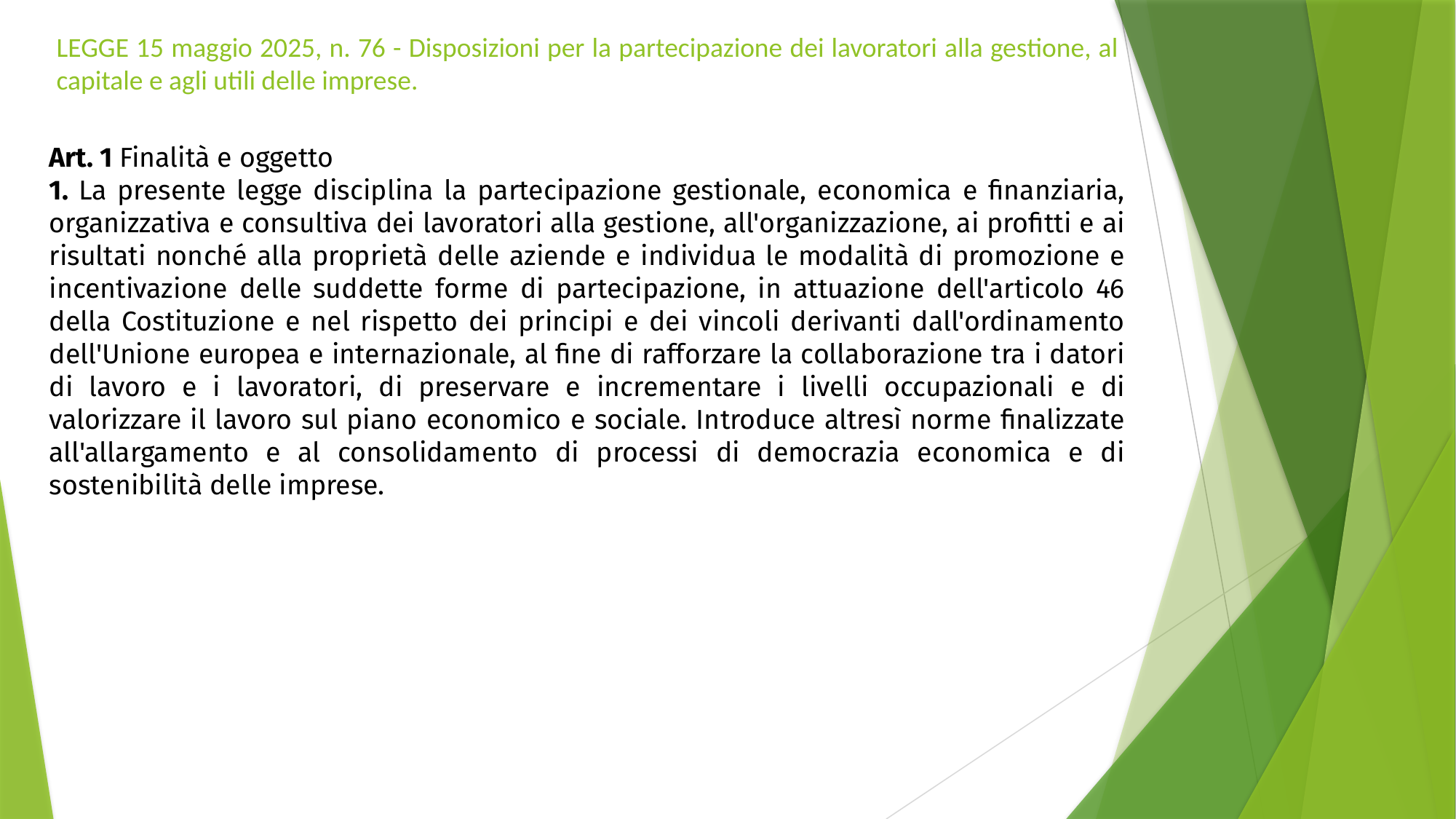

# LEGGE 15 maggio 2025, n. 76 - Disposizioni per la partecipazione dei lavoratori alla gestione, al capitale e agli utili delle imprese.
Art. 1 Finalità e oggetto
1. La presente legge disciplina la partecipazione gestionale, economica e finanziaria, organizzativa e consultiva dei lavoratori alla gestione, all'organizzazione, ai profitti e ai risultati nonché alla proprietà delle aziende e individua le modalità di promozione e incentivazione delle suddette forme di partecipazione, in attuazione dell'articolo 46 della Costituzione e nel rispetto dei principi e dei vincoli derivanti dall'ordinamento dell'Unione europea e internazionale, al fine di rafforzare la collaborazione tra i datori di lavoro e i lavoratori, di preservare e incrementare i livelli occupazionali e di valorizzare il lavoro sul piano economico e sociale. Introduce altresì norme finalizzate all'allargamento e al consolidamento di processi di democrazia economica e di sostenibilità delle imprese.